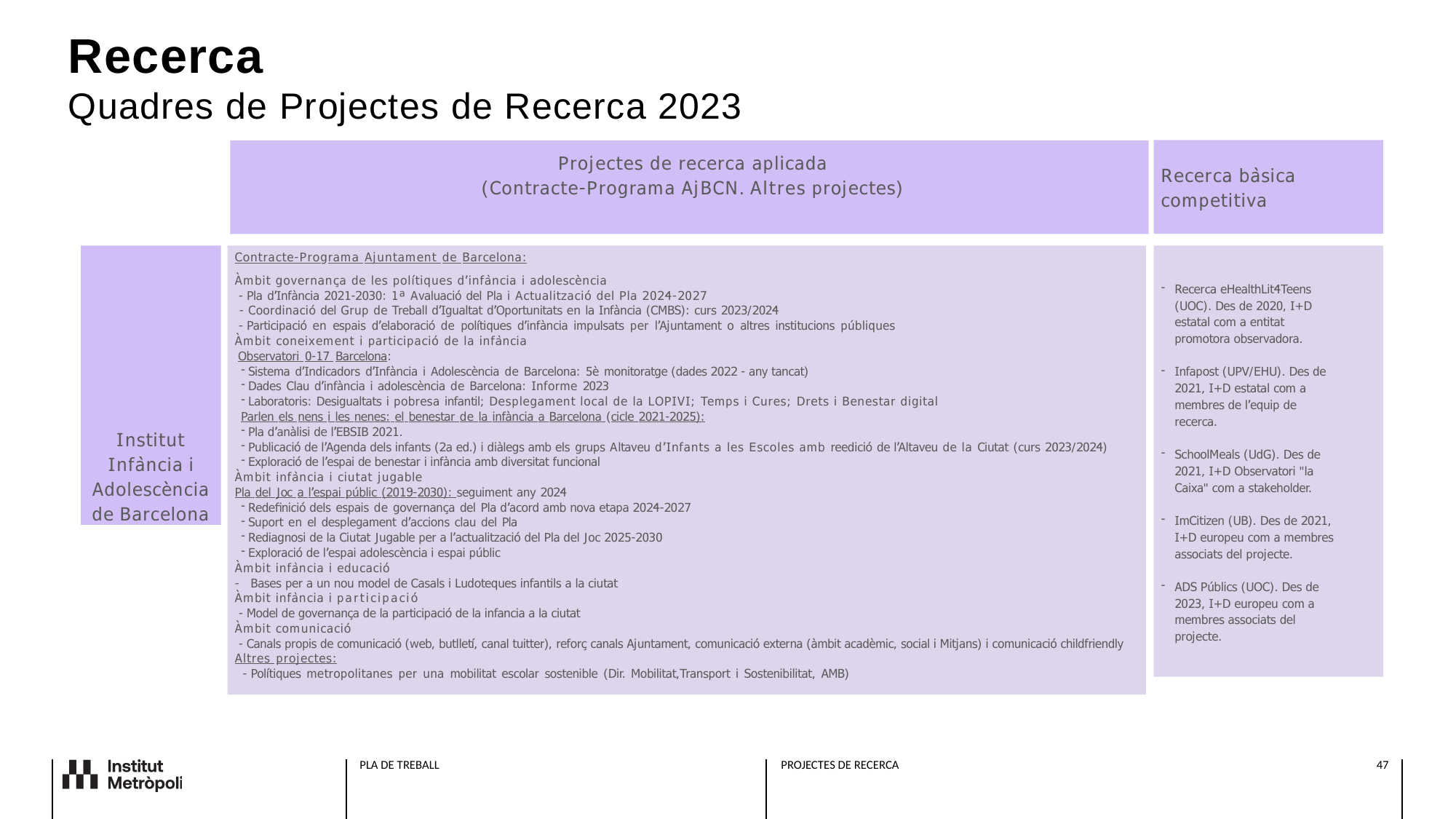

# Recerca Quadres de Projectes de Recerca 2023
Recerca bàsica competitiva

Projectes de recerca aplicada
(Contracte-Programa AjBCN. Altres projectes)

Institut Infància i Adolescència de Barcelona

Recerca eHealthLit4Teens (UOC). Des de 2020, I+D estatal com a entitat promotora observadora.

Infapost (UPV/EHU). Des de 2021, I+D estatal com a membres de l’equip de recerca.

SchoolMeals (UdG). Des de 2021, I+D Observatori "la Caixa" com a stakeholder.

ImCitizen (UB). Des de 2021, I+D europeu com a membres associats del projecte.

ADS Públics (UOC). Des de 2023, I+D europeu com a membres associats del projecte.

Contracte-Programa Ajuntament de Barcelona:

Àmbit governança de les polítiques d’infància i adolescència
 - Pla d’Infància 2021-2030: 1ª Avaluació del Pla i Actualització del Pla 2024-2027
 - Coordinació del Grup de Treball d’Igualtat d’Oportunitats en la Infància (CMBS): curs 2023/2024
 - Participació en espais d’elaboració de polítiques d’infància impulsats per l’Ajuntament o altres institucions públiques
Àmbit coneixement i participació de la infància
Observatori 0-17 Barcelona:
Sistema d’Indicadors d’Infància i Adolescència de Barcelona: 5è monitoratge (dades 2022 - any tancat)
Dades Clau d’infància i adolescència de Barcelona: Informe 2023
Laboratoris: Desigualtats i pobresa infantil; Desplegament local de la LOPIVI; Temps i Cures; Drets i Benestar digital
Parlen els nens i les nenes: el benestar de la infància a Barcelona (cicle 2021-2025):
Pla d’anàlisi de l’EBSIB 2021.
Publicació de l’Agenda dels infants (2a ed.) i diàlegs amb els grups Altaveu d’Infants a les Escoles amb reedició de l’Altaveu de la Ciutat (curs 2023/2024)
Exploració de l’espai de benestar i infància amb diversitat funcional
Àmbit infància i ciutat jugable
Pla del Joc a l’espai públic (2019-2030): seguiment any 2024
Redefinició dels espais de governança del Pla d’acord amb nova etapa 2024-2027
Suport en el desplegament d’accions clau del Pla
Rediagnosi de la Ciutat Jugable per a l’actualització del Pla del Joc 2025-2030
Exploració de l’espai adolescència i espai públic
Àmbit infància i educació
-   Bases per a un nou model de Casals i Ludoteques infantils a la ciutat
Àmbit infància i participació
 - Model de governança de la participació de la infancia a la ciutat
Àmbit comunicació
 - Canals propis de comunicació (web, butlletí, canal tuitter), reforç canals Ajuntament, comunicació externa (àmbit acadèmic, social i Mitjans) i comunicació childfriendly
Altres projectes:
  - Polítiques metropolitanes per una mobilitat escolar sostenible (Dir. Mobilitat,Transport i Sostenibilitat, AMB)

PLA DE TREBALL
PROJECTES DE RECERCA
MARÇ 2023
PLA DE TREBALL IERMB 2023